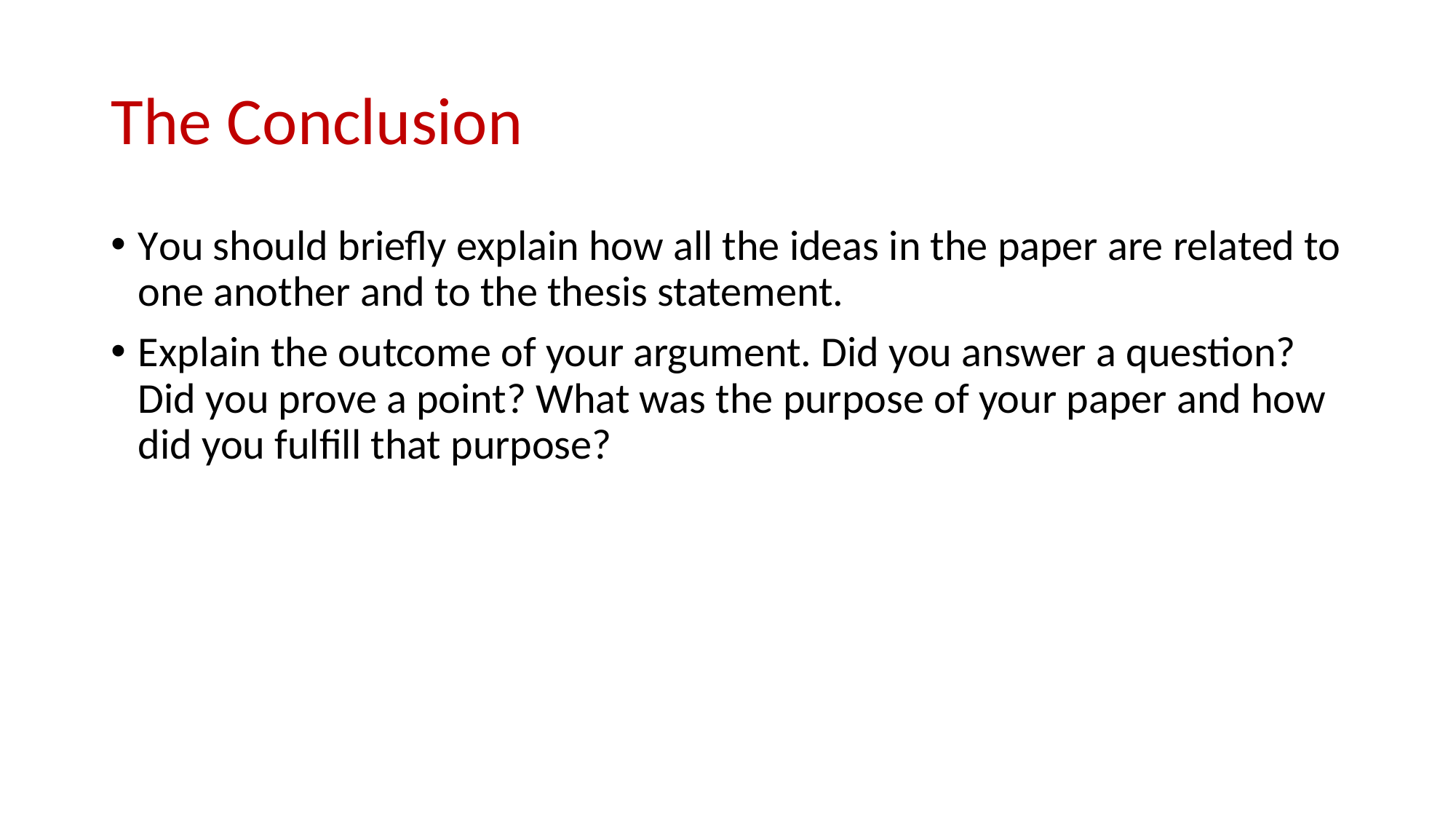

# The Conclusion
You should briefly explain how all the ideas in the paper are related to one another and to the thesis statement.
Explain the outcome of your argument. Did you answer a question? Did you prove a point? What was the purpose of your paper and how did you fulfill that purpose?